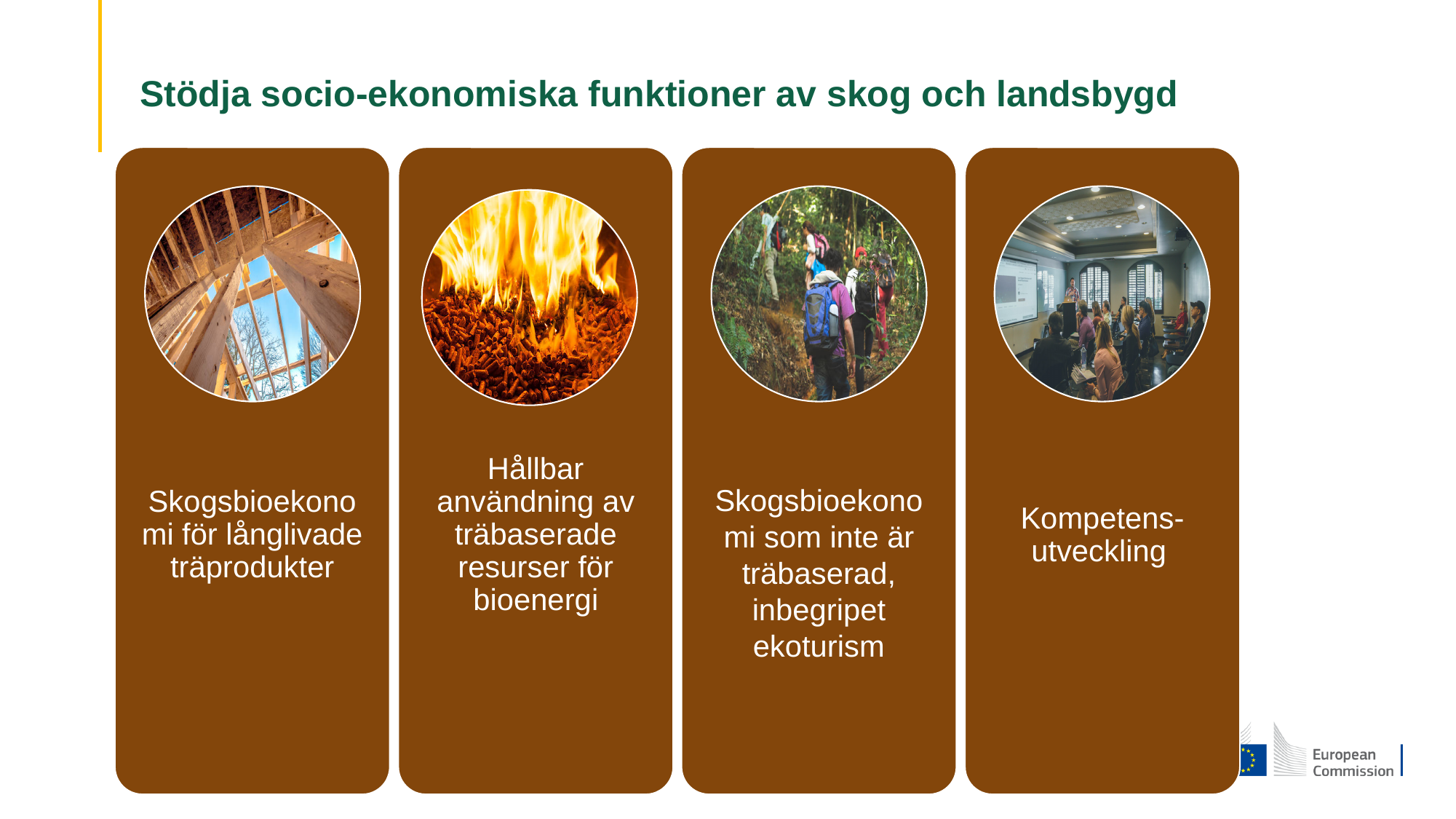

# Stödja socio-ekonomiska funktioner av skog och landsbygd
Skogsbioekonomi för långlivade träprodukter
Hållbar användning av träbaserade resurser för bioenergi

Skogsbioekonomi som inte är träbaserad, inbegripet ekoturism
Kompetens-utveckling